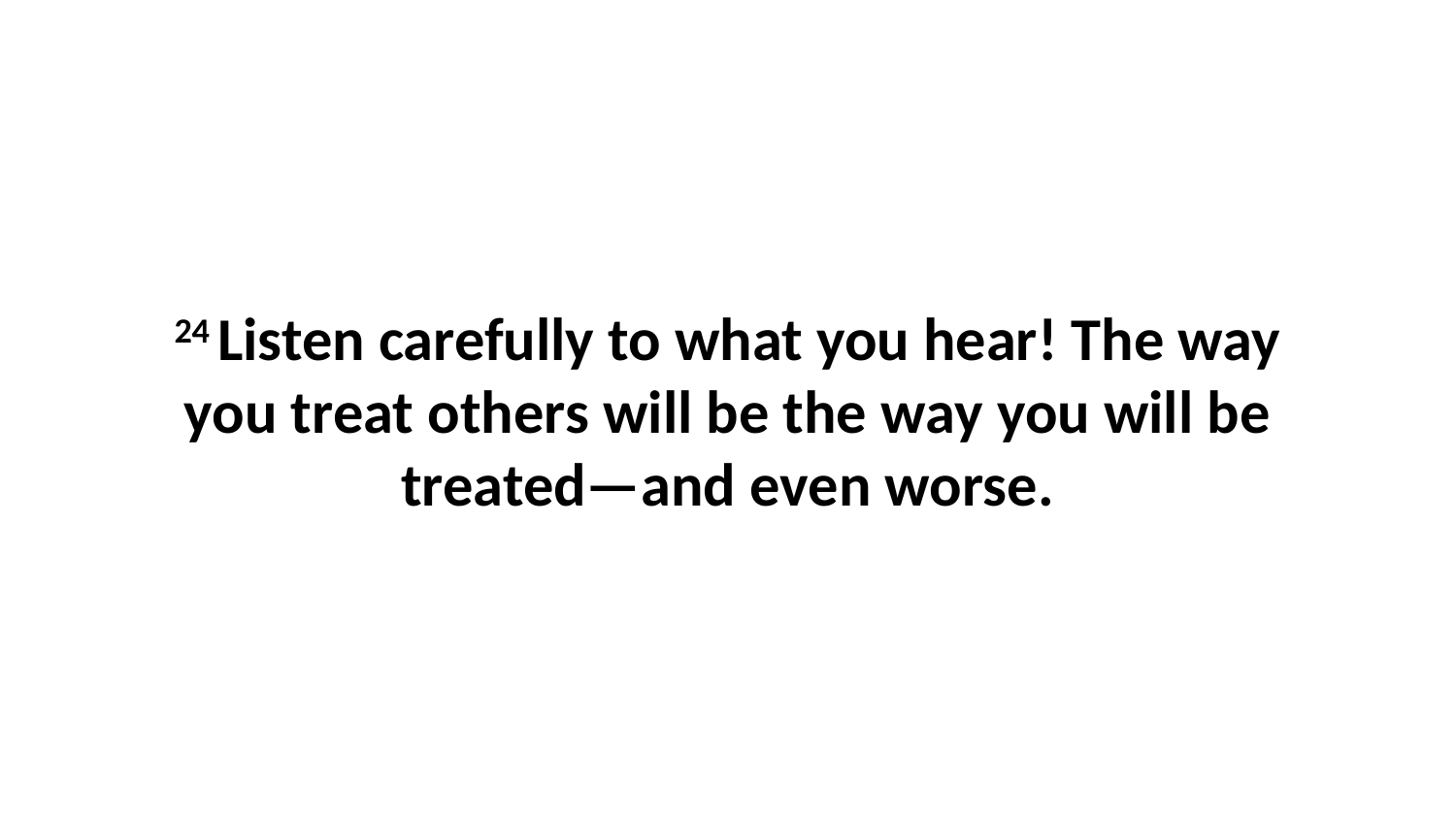

24 Listen carefully to what you hear! The way you treat others will be the way you will be treated—and even worse.